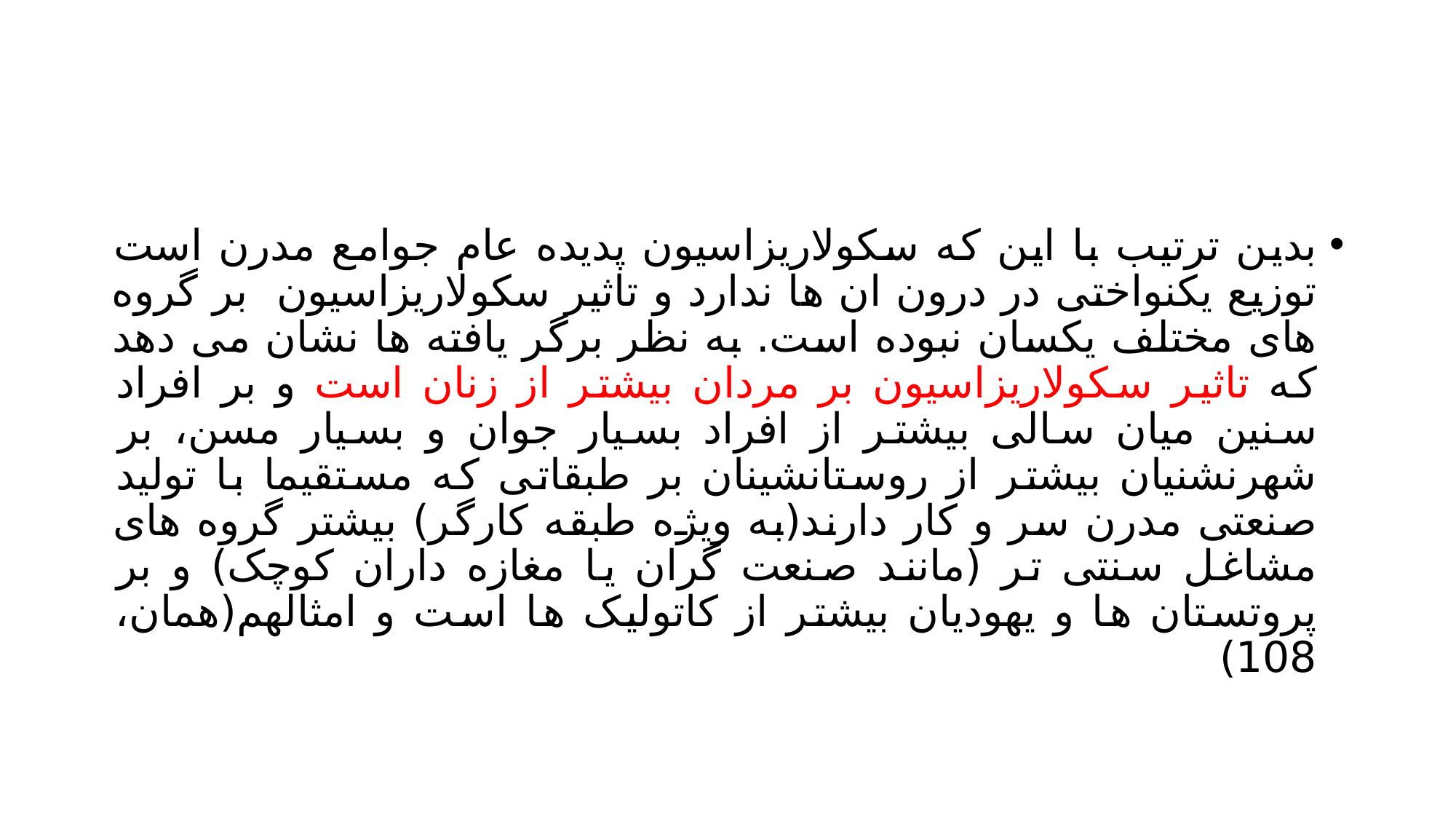

#
بدین ترتیب با این که سکولاریزاسیون پدیده عام جوامع مدرن است توزیع یکنواختی در درون ان ها ندارد و تاثیر سکولاریزاسیون  بر گروه های مختلف یکسان نبوده است. به نظر برگر یافته ها نشان می دهد که تاثیر سکولاریزاسیون بر مردان بیشتر از زنان است و بر افراد سنین میان سالی بیشتر از افراد بسیار جوان و بسیار مسن، بر شهرنشنیان بیشتر از روستانشینان بر طبقاتی که مستقیما با تولید صنعتی مدرن سر و کار دارند(به ویژه طبقه کارگر) بیشتر گروه های مشاغل سنتی تر (مانند صنعت گران یا مغازه داران کوچک) و بر پروتستان ها و یهودیان بیشتر از کاتولیک ها است و امثالهم(همان، 108)